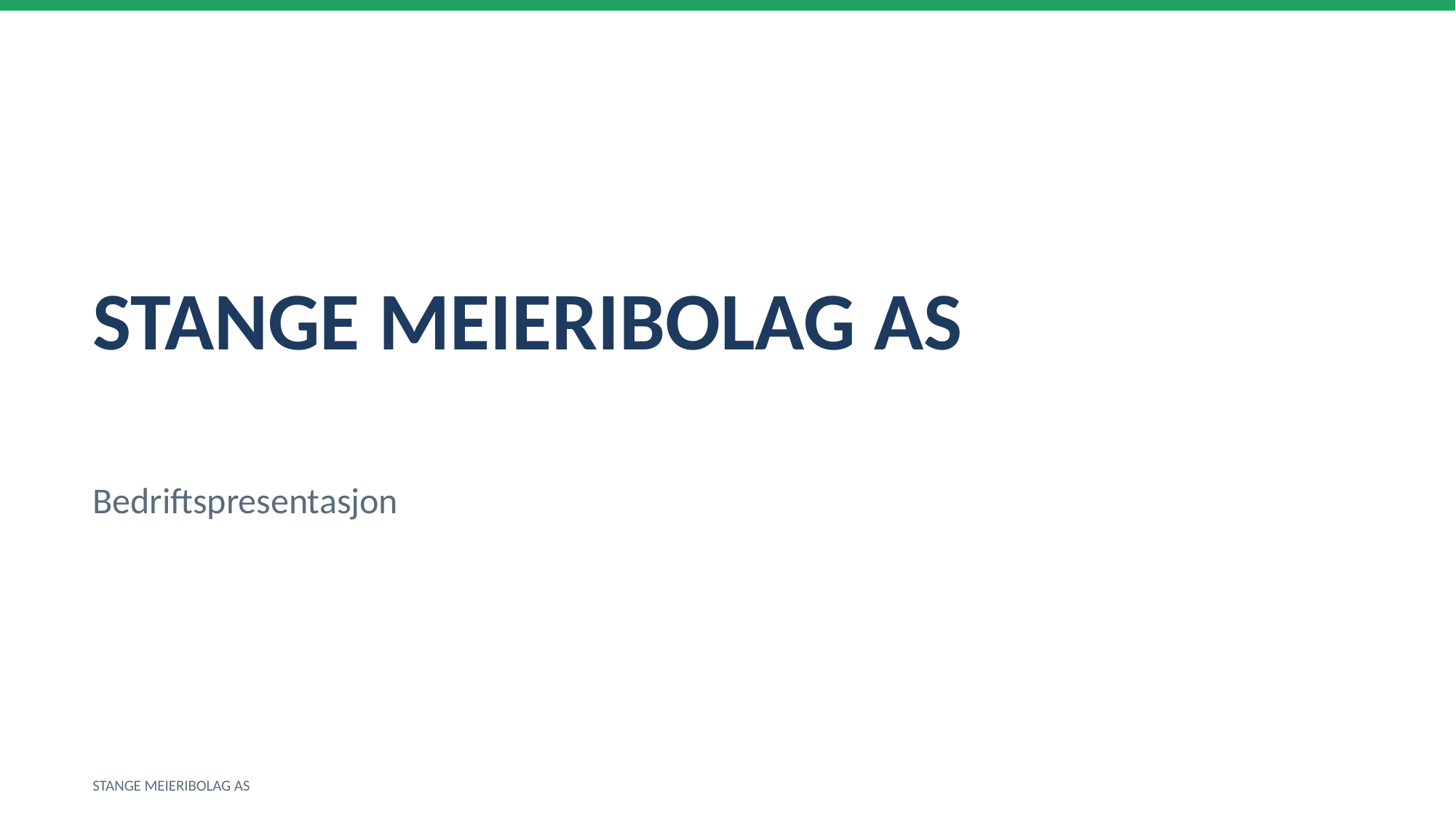

STANGE MEIERIBOLAG AS
Bedriftspresentasjon
STANGE MEIERIBOLAG AS